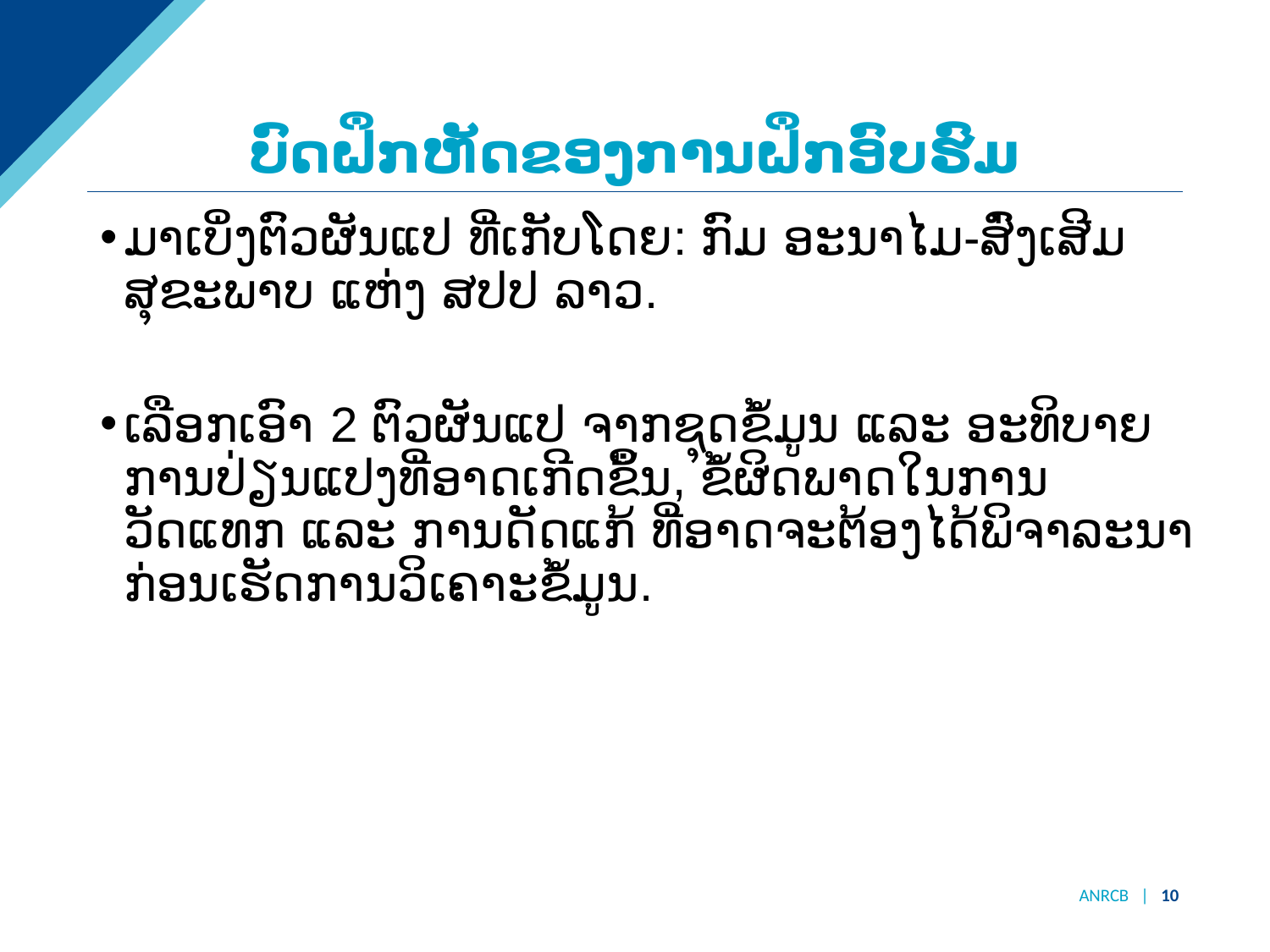

# ບົດຝຶກຫັດຂອງການຝຶກອົບຮົມ
ມາເບິ່ງຕົວຜັນແປ ທີ່ເກັບໂດຍ: ກົມ ອະນາໄມ-ສົ່ງເສີມສຸຂະພາບ ແຫ່ງ ສປປ ລາວ.

ເລືອກເອົາ 2 ຕົວຜັນແປ ຈາກຊຸດຂໍ້ມູນ ແລະ ອະທິບາຍການປ່ຽນແປງທີ່ອາດເກີດຂຶ້ນ, ຂໍ້ຜິດພາດໃນການວັດແທກ ແລະ ການດັດແກ້ ທີ່ອາດຈະຕ້ອງໄດ້ພິຈາລະນາກ່ອນເຮັດການວິເຄາະຂໍ້ມູນ.
ANRCB   |   10